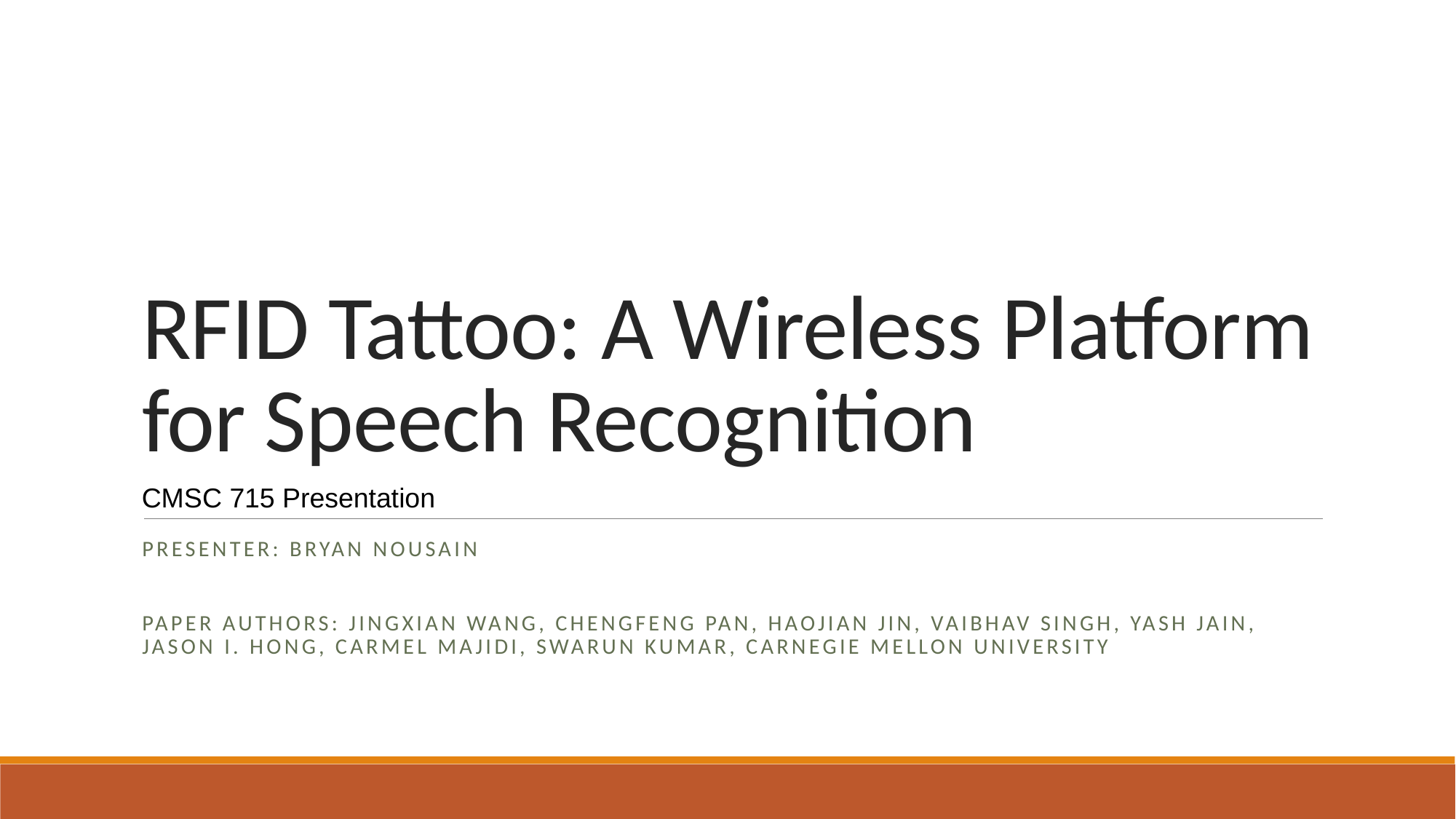

# RFID Tattoo: A Wireless Platform for Speech Recognition
CMSC 715 Presentation
Presenter: Bryan Nousain

Paper Authors: Jingxian Wang, Chengfeng Pan, Haojian Jin, Vaibhav Singh, Yash Jain, Jason I. Hong, Carmel Majidi, Swarun Kumar, Carnegie Mellon University